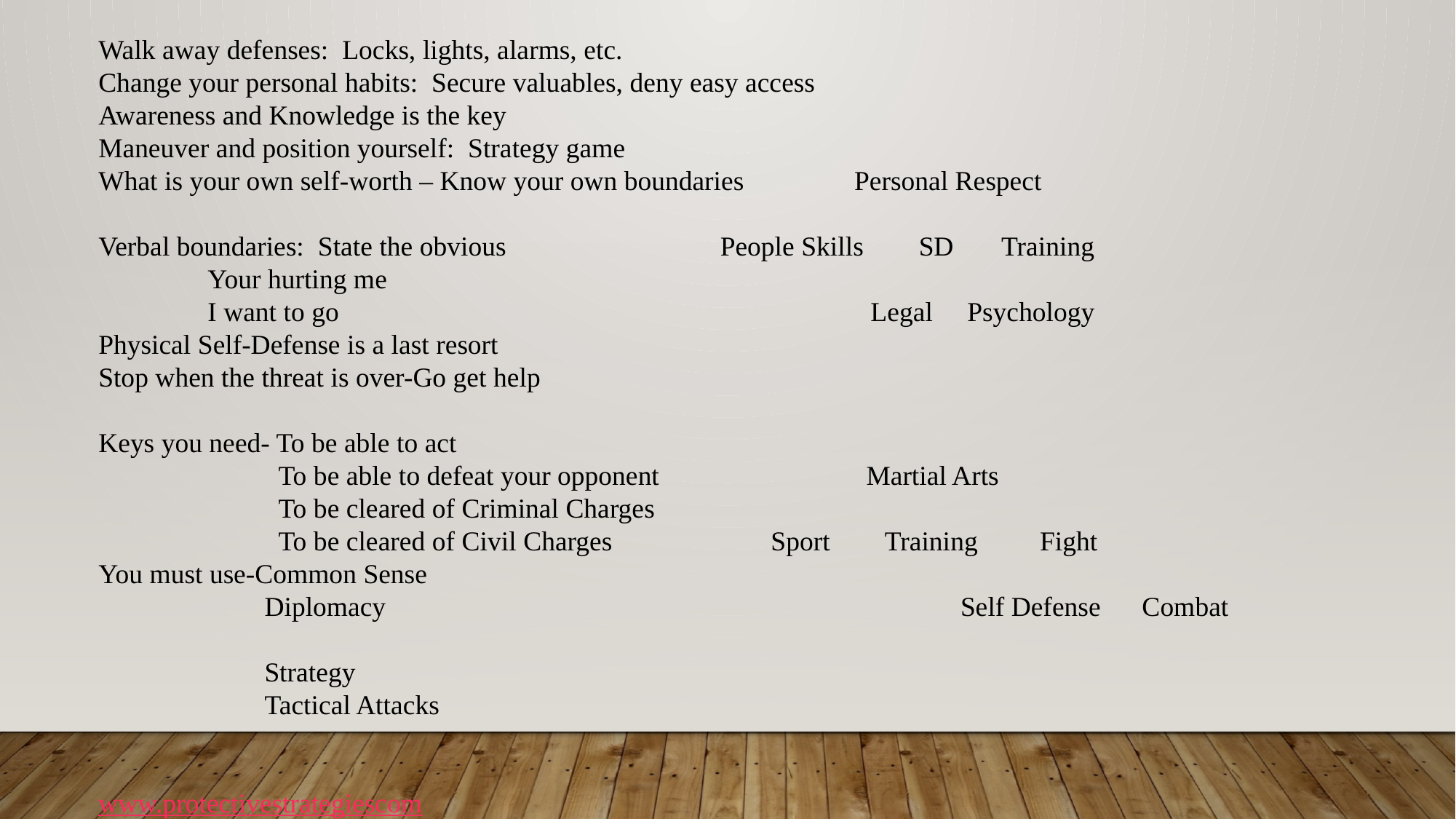

Walk away defenses:  Locks, lights, alarms, etc.
Change your personal habits:  Secure valuables, deny easy access
Awareness and Knowledge is the key
Maneuver and position yourself:  Strategy game
What is your own self-worth – Know your own boundaries                Personal Respect

Verbal boundaries:  State the obvious                               People Skills        SD       Training
	Your hurting me
	I want to go                                                                             Legal     Psychology
Physical Self-Defense is a last resort
Stop when the threat is over-Go get help

Keys you need- To be able to act
                          To be able to defeat your opponent                              Martial Arts
                          To be cleared of Criminal Charges
                          To be cleared of Civil Charges                       Sport        Training         Fight
You must use-Common Sense
                        Diplomacy				                              Self Defense      Combat
                        Strategy
                        Tactical Attacks

								www.protectivestrategiescom
								www.defendu.com